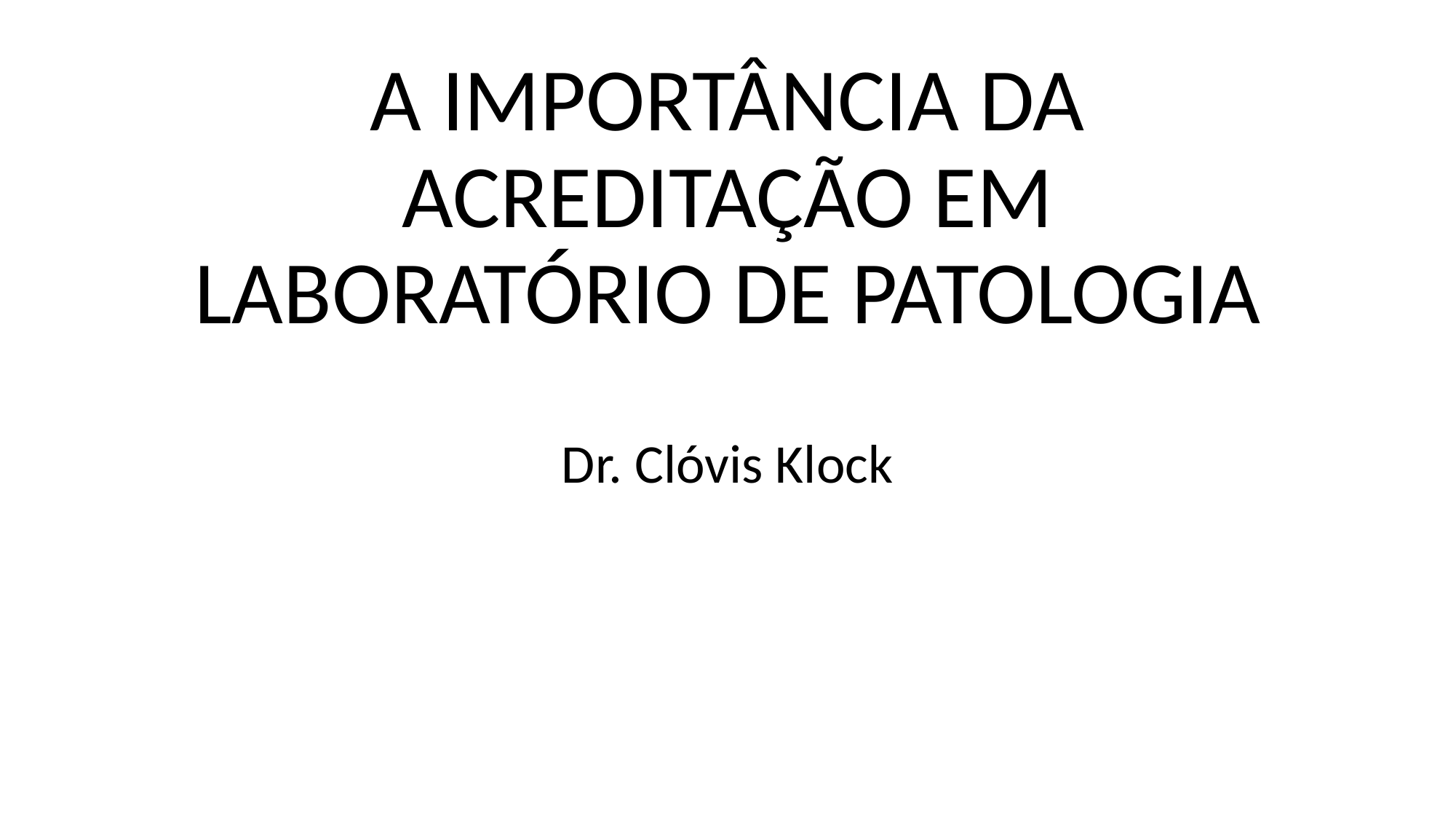

# A IMPORTÂNCIA DA ACREDITAÇÃO EM LABORATÓRIO DE PATOLOGIA
Dr. Clóvis Klock